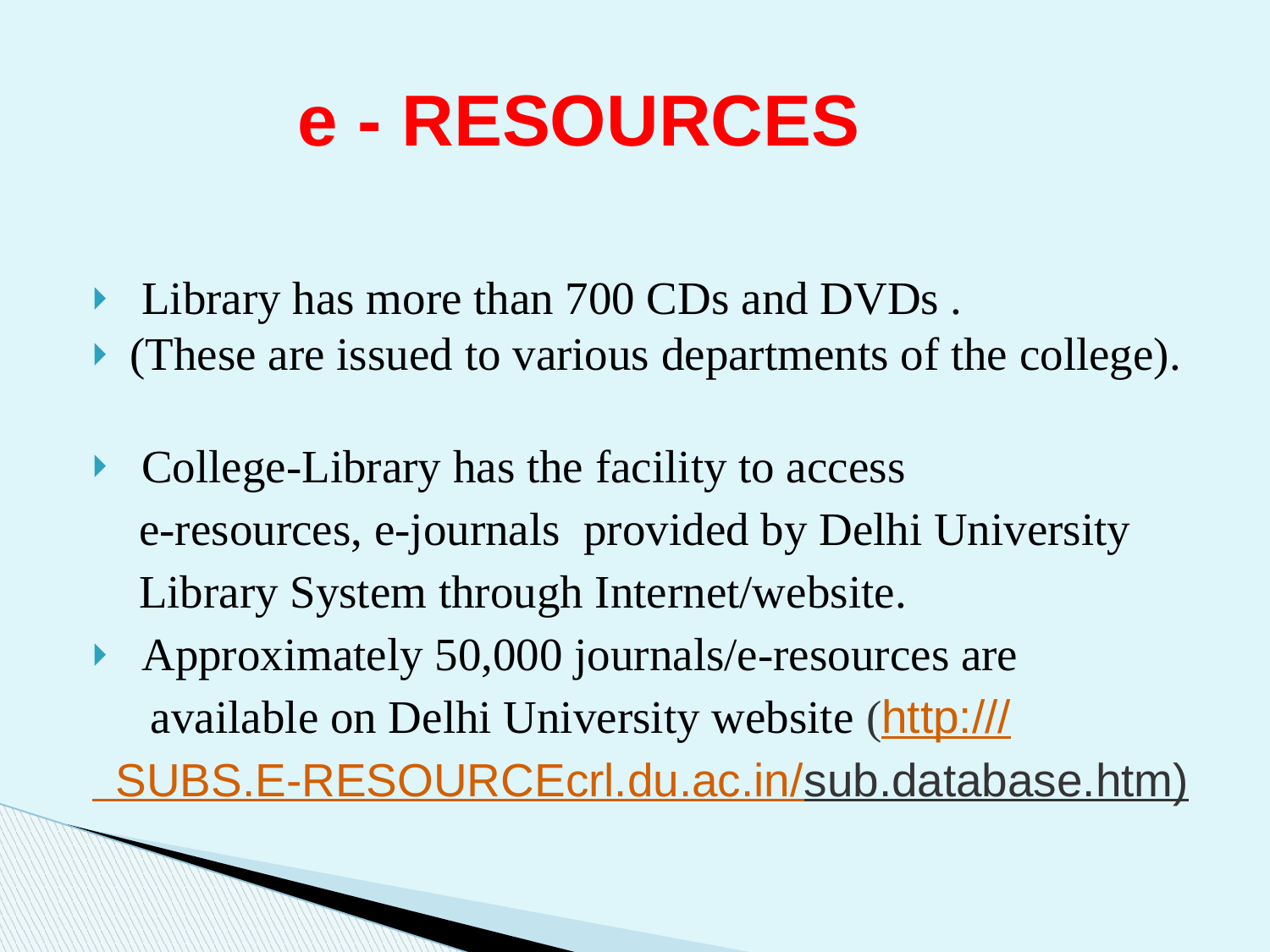

# e - RESOURCES

 Library has more than 700 CDs and DVDs .
(These are issued to various departments of the college).

 College-Library has the facility to access
    e-resources, e-journals  provided by Delhi University
    Library System through Internet/website.
 Approximately 50,000 journals/e-resources are
     available on Delhi University website (http:///
	  SUBS.E-RESOURCEcrl.du.ac.in/sub.database.htm)